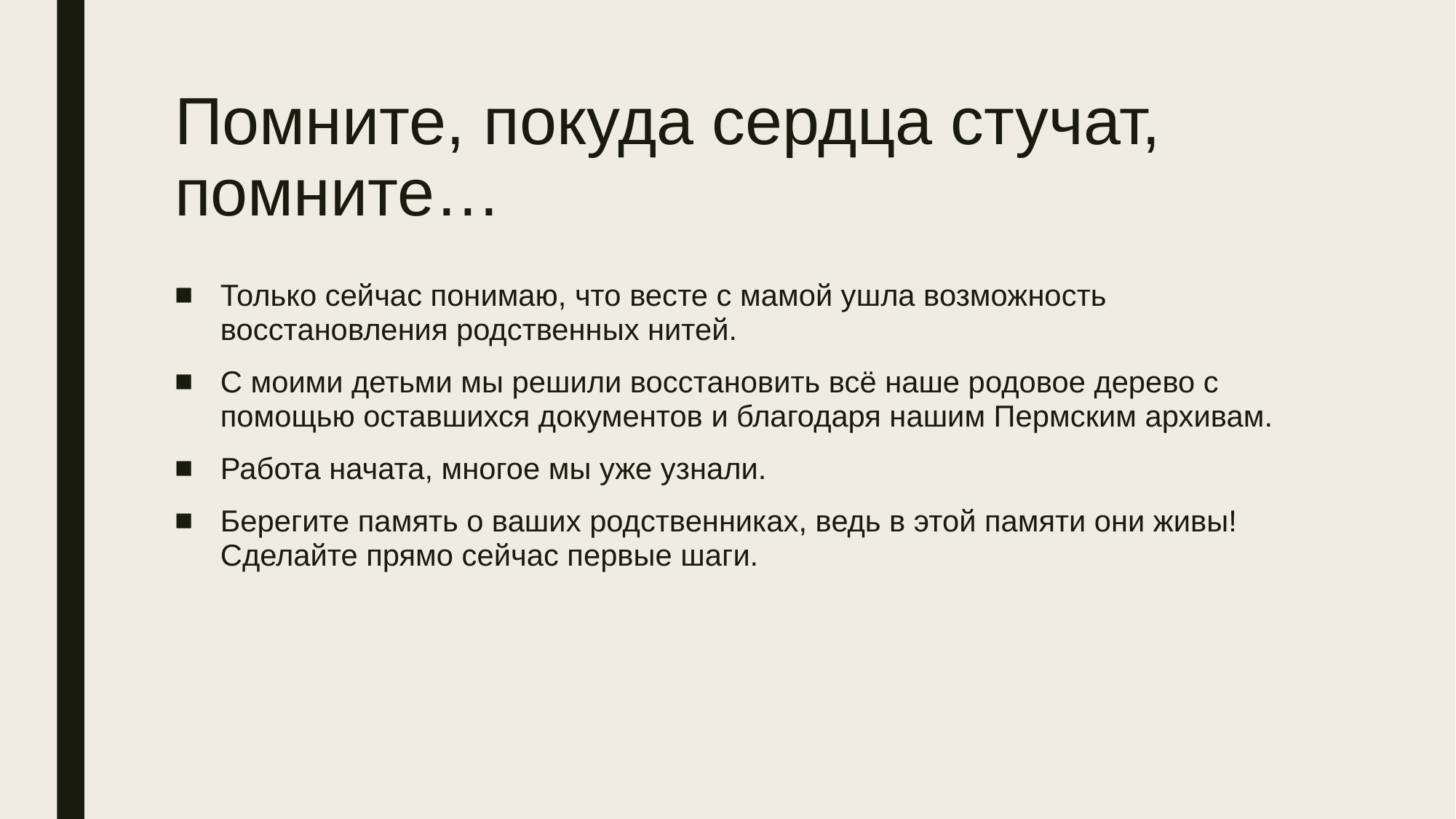

# Помните, покуда сердца стучат, помните…
Только сейчас понимаю, что весте с мамой ушла возможность восстановления родственных нитей.
С моими детьми мы решили восстановить всё наше родовое дерево с помощью оставшихся документов и благодаря нашим Пермским архивам.
Работа начата, многое мы уже узнали.
Берегите память о ваших родственниках, ведь в этой памяти они живы! Сделайте прямо сейчас первые шаги.